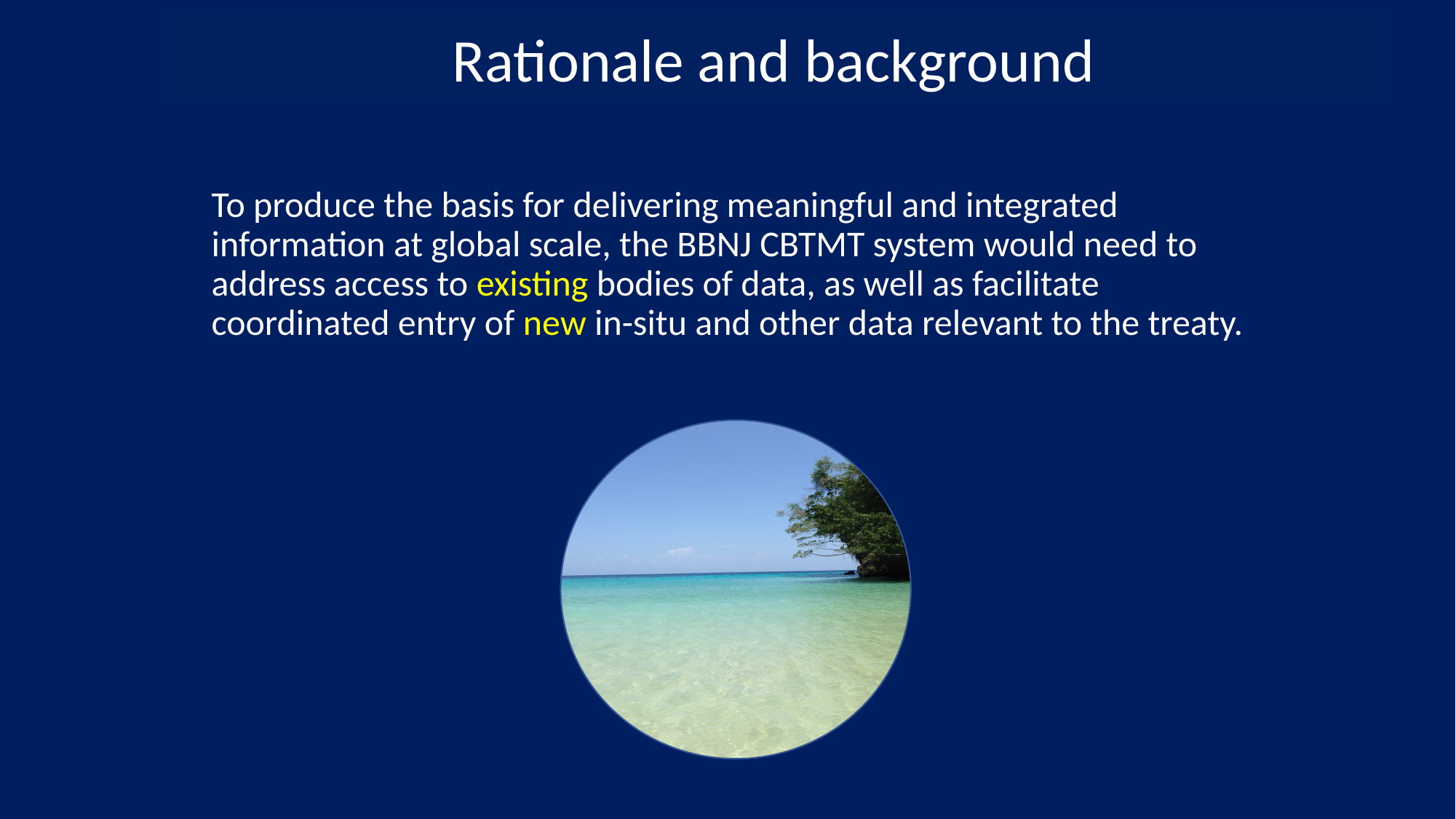

Rationale and background
To produce the basis for delivering meaningful and integrated information at global scale, the BBNJ CBTMT system would need to address access to existing bodies of data, as well as facilitate coordinated entry of new in-situ and other data relevant to the treaty.